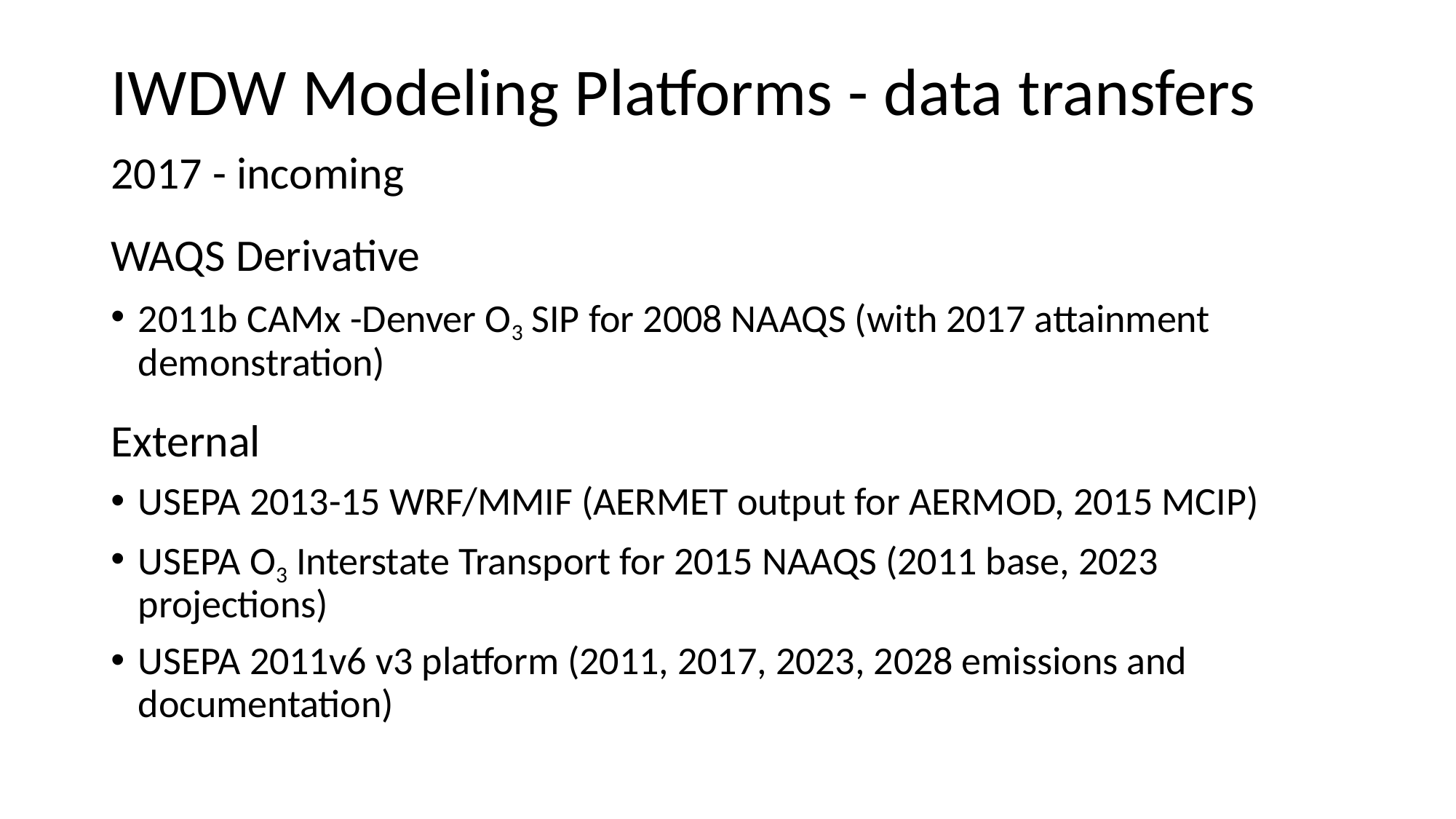

# IWDW Modeling Platforms - data transfers
2017 - incoming
WAQS Derivative
2011b CAMx -Denver O3 SIP for 2008 NAAQS (with 2017 attainment demonstration)
External
USEPA 2013-15 WRF/MMIF (AERMET output for AERMOD, 2015 MCIP)
USEPA O3 Interstate Transport for 2015 NAAQS (2011 base, 2023 projections)
USEPA 2011v6 v3 platform (2011, 2017, 2023, 2028 emissions and documentation)